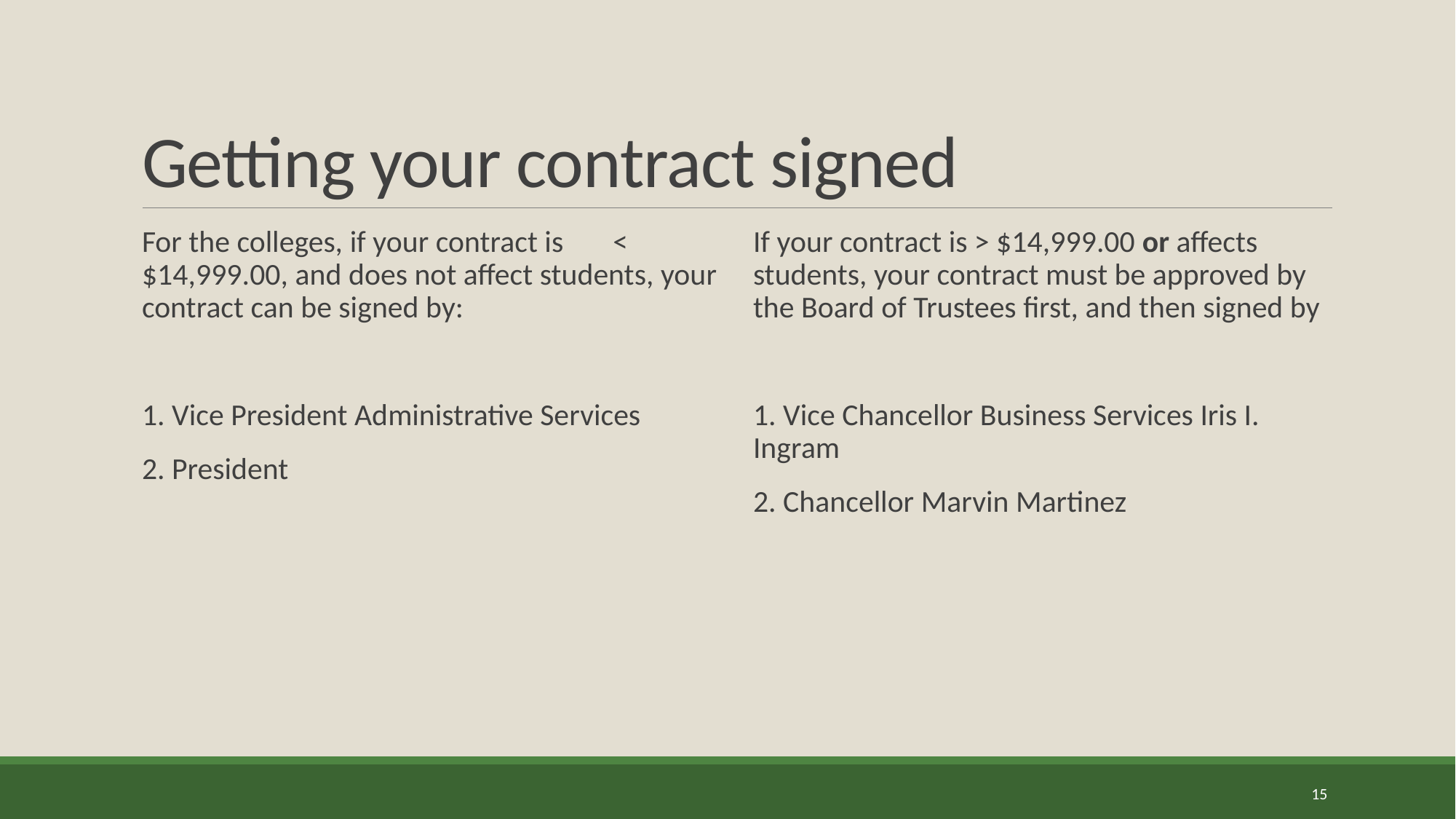

# Getting your contract signed
For the colleges, if your contract is 	     < $14,999.00, and does not affect students, your contract can be signed by:

1. Vice President Administrative Services
2. President
If your contract is > $14,999.00 or affects students, your contract must be approved by the Board of Trustees first, and then signed by

1. Vice Chancellor Business Services Iris I. Ingram
2. Chancellor Marvin Martinez
15